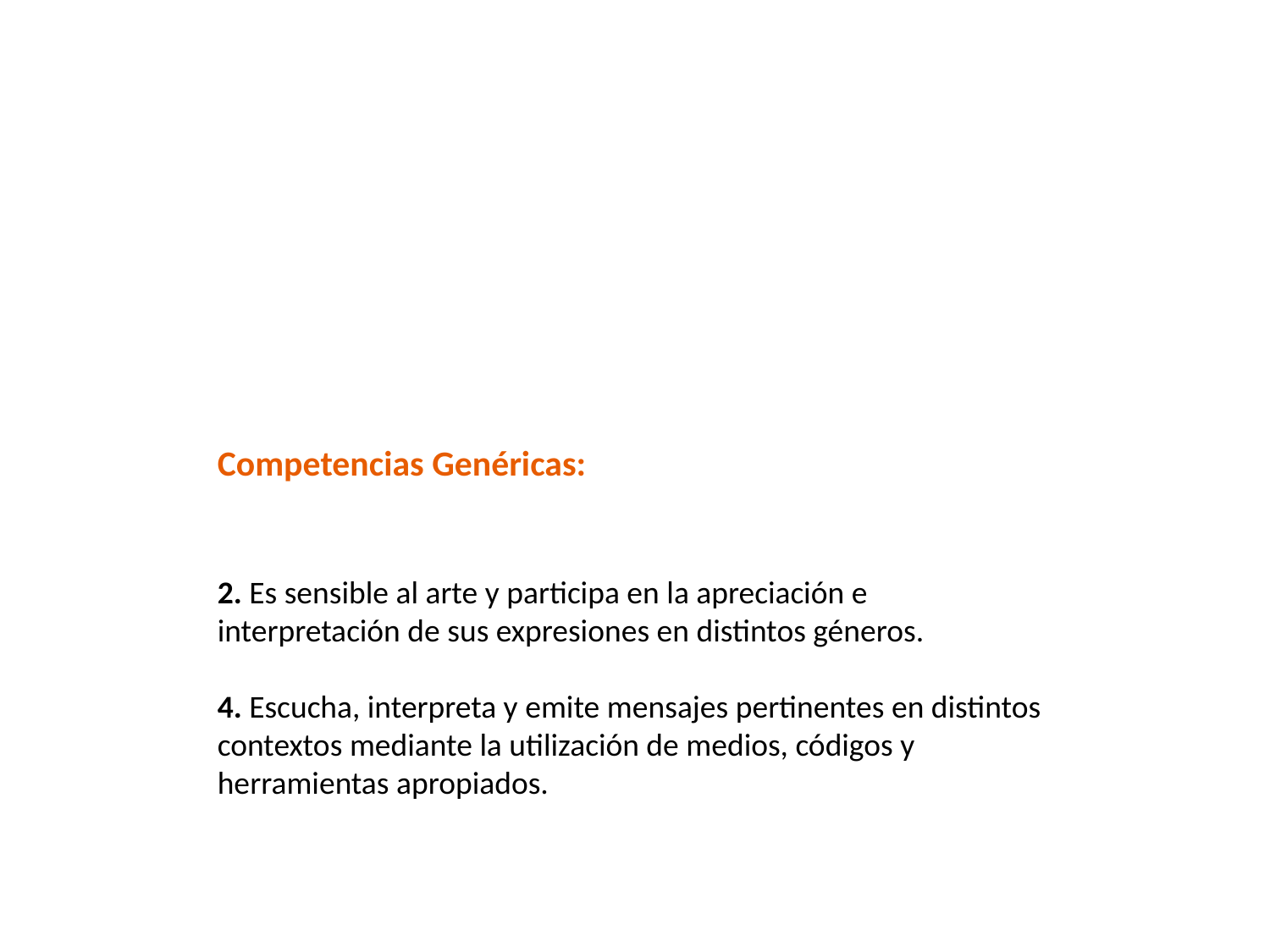

Competencias Genéricas:

2. Es sensible al arte y participa en la apreciación e interpretación de sus expresiones en distintos géneros.

4. Escucha, interpreta y emite mensajes pertinentes en distintos contextos mediante la utilización de medios, códigos y herramientas apropiados.